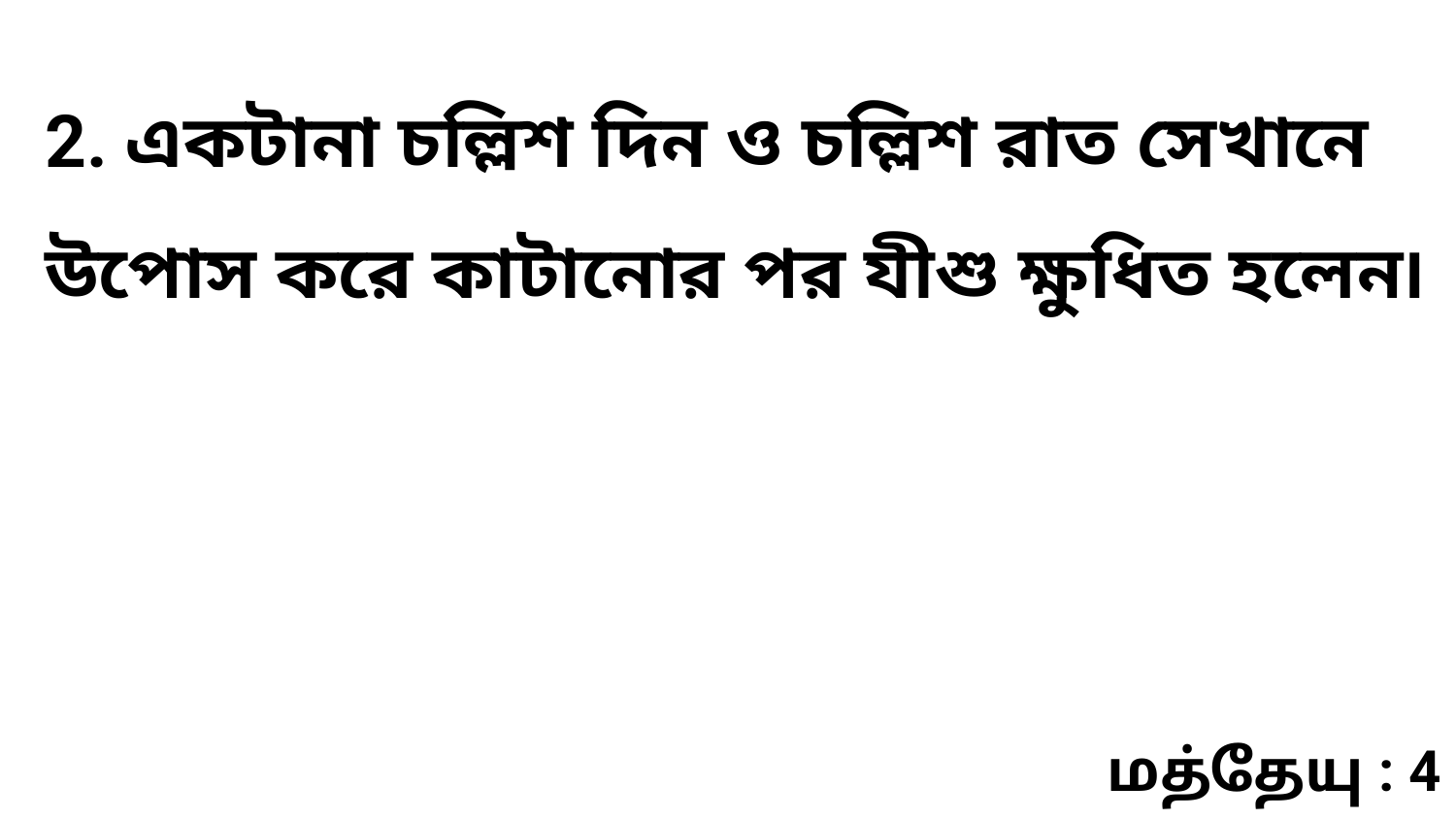

2. একটানা চল্লিশ দিন ও চল্লিশ রাত সেখানে উপোস করে কাটানোর পর যীশু ক্ষুধিত হলেন৷
மத்தேயு : 4